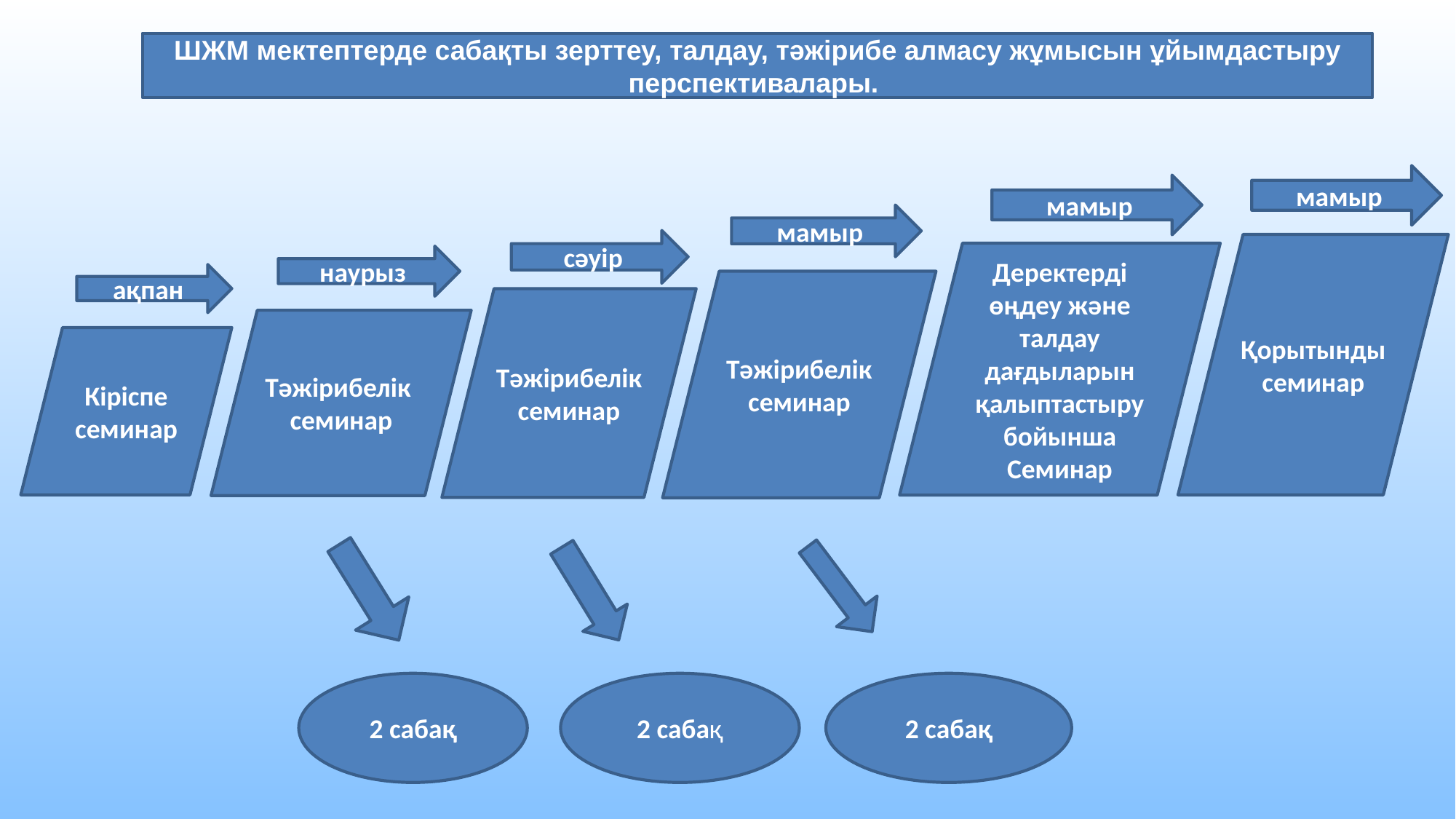

ШЖМ мектептерде сабақты зерттеу, талдау, тәжірибе алмасу жұмысын ұйымдастыру перспективалары.
мамыр
мамыр
мамыр
сәуір
Қорытынды семинар
Деректерді өңдеу және талдау дағдыларын қалыптастыру бойынша Семинар
наурыз
ақпан
Тәжірибелік семинар
Тәжірибелік семинар
Тәжірибелік  семинар
Кіріспе семинар

2 сабақ
2 сабақ
2 сабақ